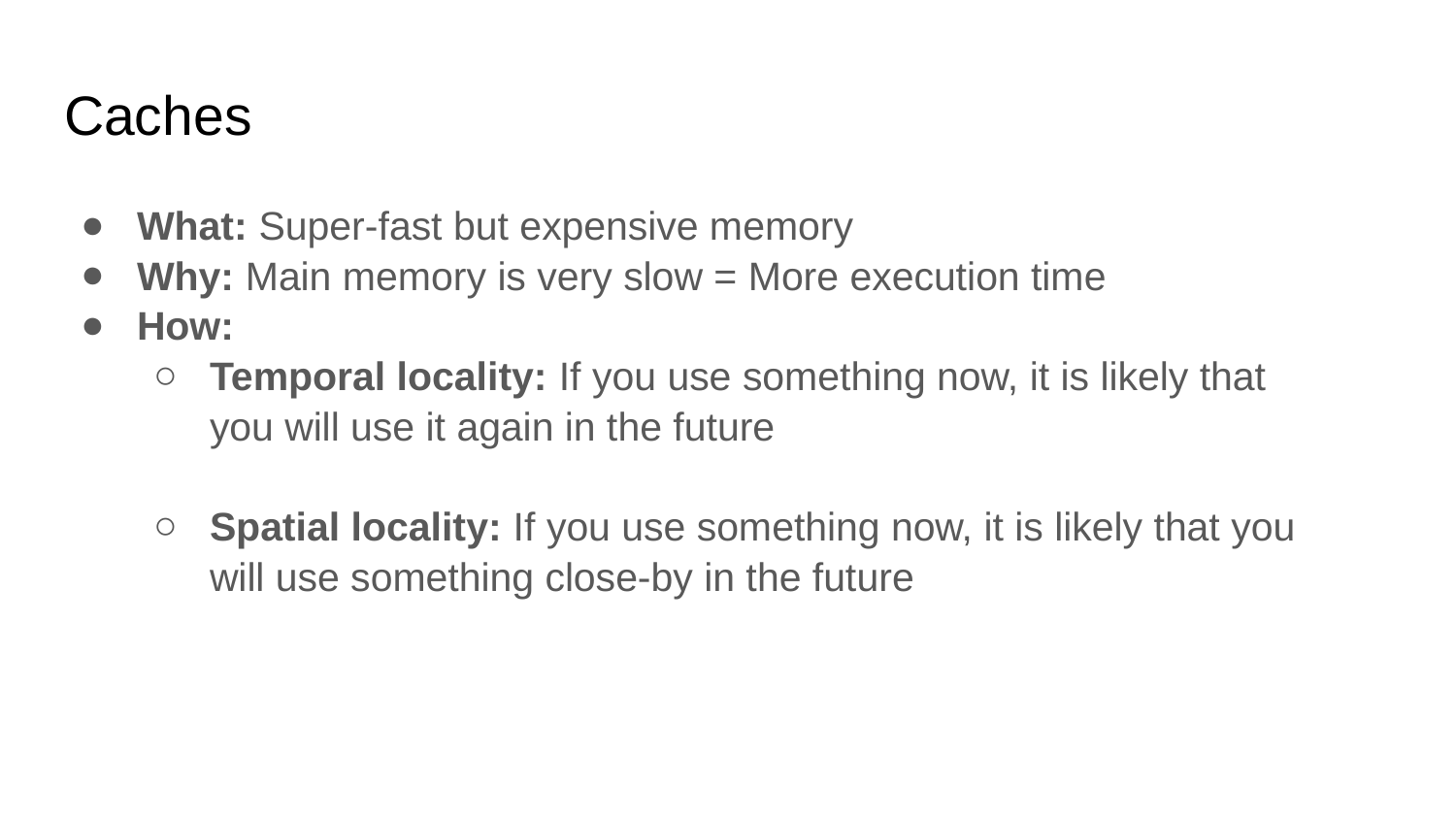

# Caches
What: Super-fast but expensive memory
Why: Main memory is very slow = More execution time
How:
Temporal locality: If you use something now, it is likely that you will use it again in the future
Spatial locality: If you use something now, it is likely that you will use something close-by in the future